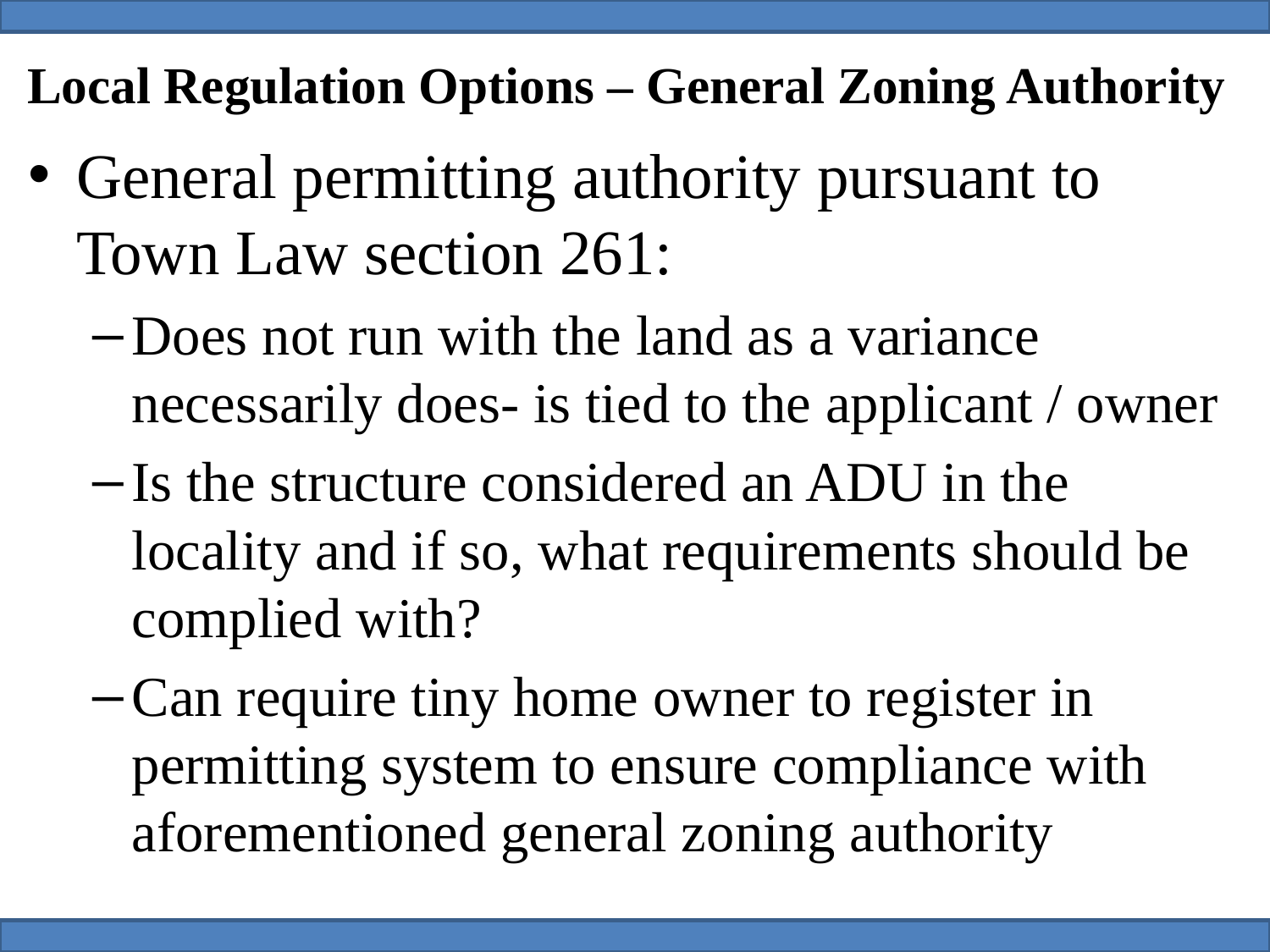

# Local Regulation Options – General Zoning Authority
General permitting authority pursuant to Town Law section 261:
Does not run with the land as a variance necessarily does- is tied to the applicant / owner
Is the structure considered an ADU in the locality and if so, what requirements should be complied with?
Can require tiny home owner to register in permitting system to ensure compliance with aforementioned general zoning authority